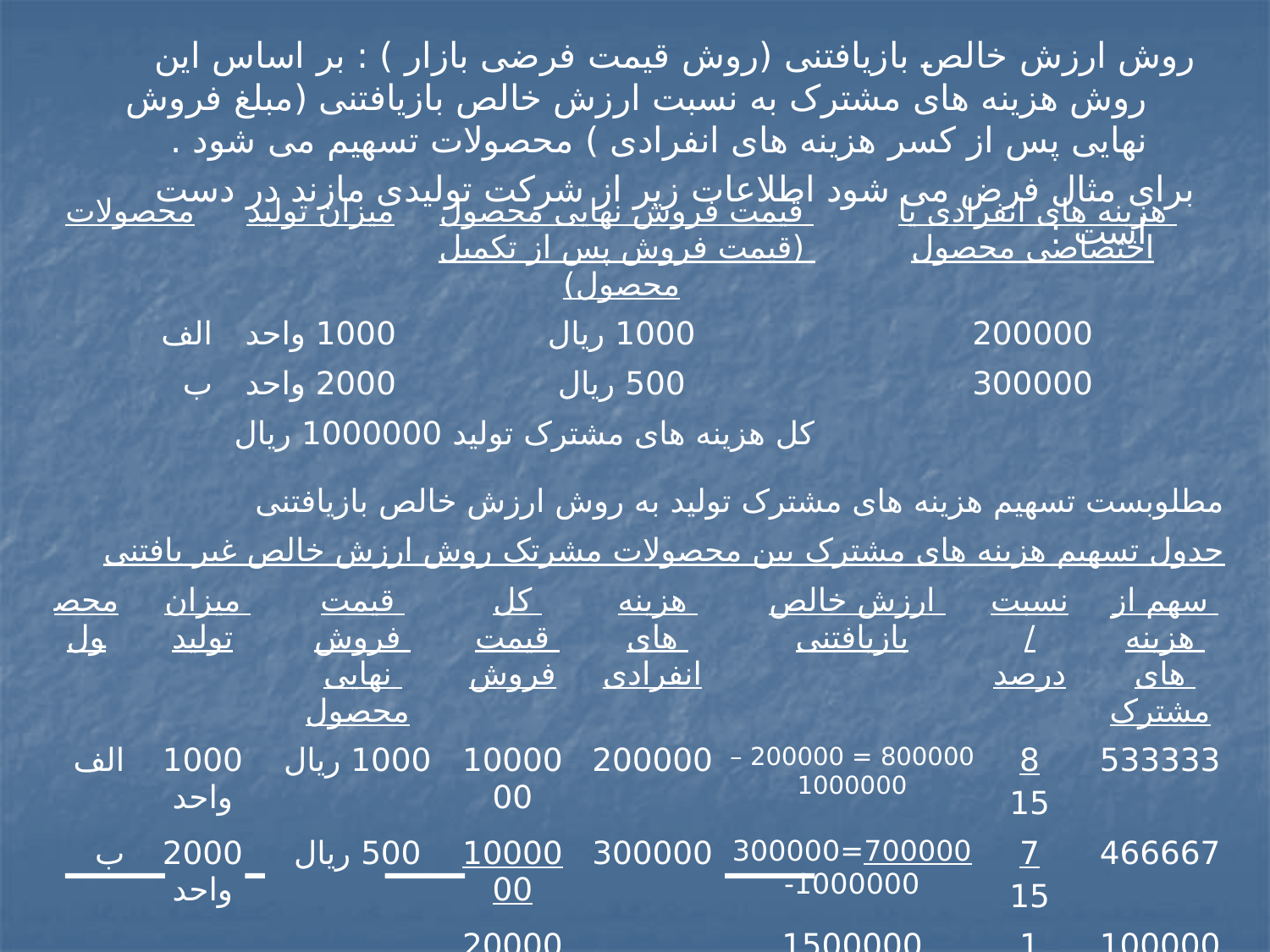

روش ارزش خالص بازیافتنی (روش قیمت فرضی بازار ) : بر اساس این روش هزینه های مشترک به نسبت ارزش خالص بازیافتنی (مبلغ فروش نهایی پس از کسر هزینه های انفرادی ) محصولات تسهیم می شود .
برای مثال فرض می شود اطلاعات زیر از شرکت تولیدی مازند در دست است :

| محصولات |  | میزان تولید |  | قیمت فروش نهایی محصول (قیمت فروش پس از تکمیل محصول) |  |  |  | هزینه های انفرادی یا اختصاصی محصول |  |  |  |  |  |
| --- | --- | --- | --- | --- | --- | --- | --- | --- | --- | --- | --- | --- | --- |
| الف |  | 1000 واحد |  | 1000 ریال |  |  |  | 200000 |  |  |  |  |  |
| ب |  | 2000 واحد |  | 500 ریال |  |  |  | 300000 |  |  |  |  |  |
| کل هزینه های مشترک تولید 1000000 ریال |  |  |  |  |  |  |  |  |  |  |  |  |  |
| مطلوبست تسهیم هزینه های مشترک تولید به روش ارزش خالص بازیافتنی |  |  |  |  |  |  |  |  |  |  |  |  |  |
| جدول تسهیم هزینه های مشترک بین محصولات مشرتک روش ارزش خالص غیر یافتنی |  |  |  |  |  |  |  |  |  |  |  |  |  |
| محصول | میزان تولید |  | قیمت فروش نهایی محصول |  | کل قیمت فروش | هزینه های انفرادی | ارزش خالص بازیافتنی |  |  | نسبت/درصد |  | سهم از هزینه های مشترک |  |
| الف | 1000 واحد |  | 1000 ریال |  | 1000000 | 200000 | 800000 = 200000 – 1000000 |  |  | 8 15 |  | 533333 |  |
| ب | 2000 واحد |  | 500 ریال |  | 1000000 | 300000 | 700000=300000-1000000 |  |  | 7 15 |  | 466667 |  |
|  |  |  |  |  | 2000000 |  | 1500000 |  |  | 1 |  | 1000000 |  |